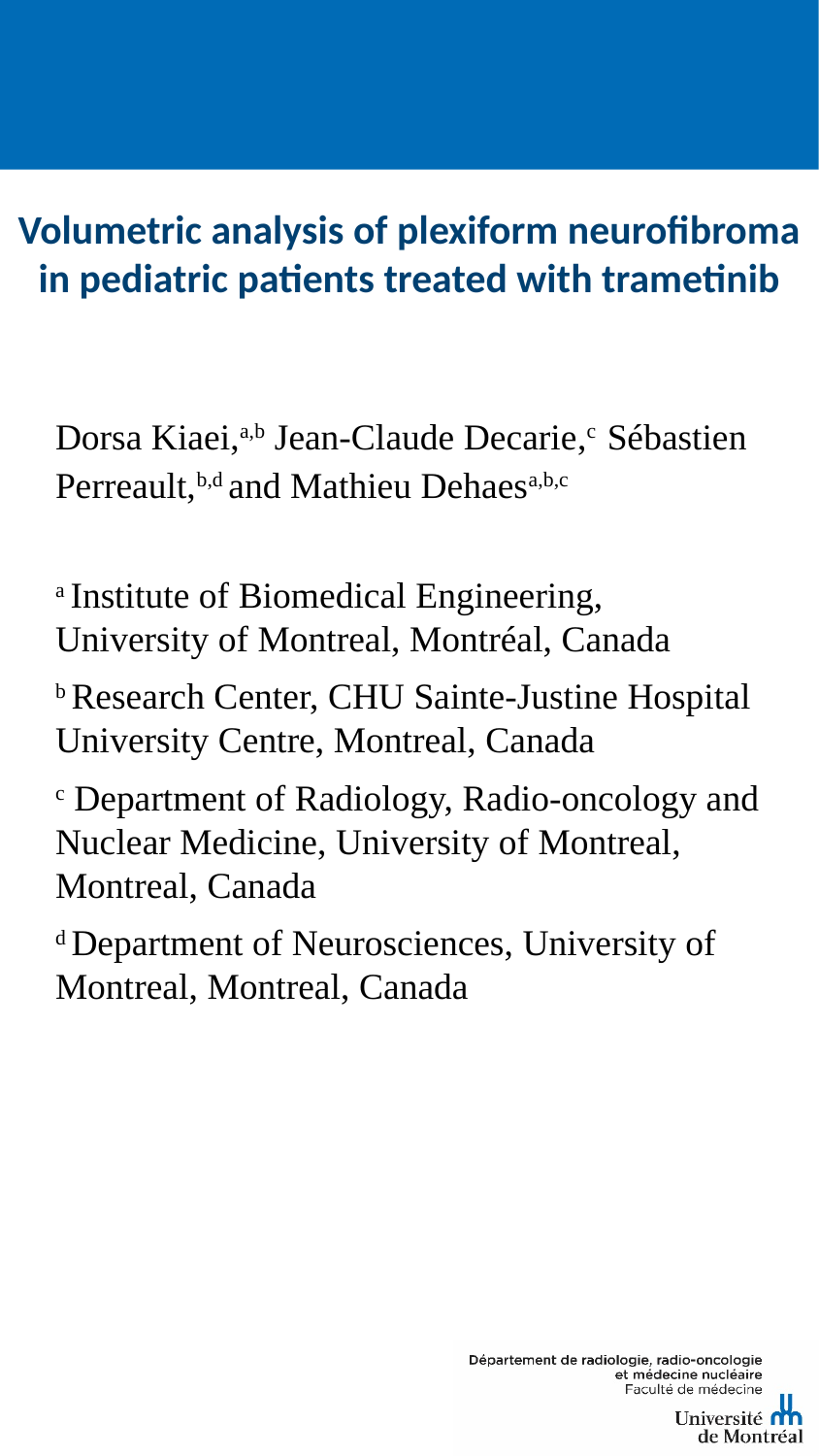

# Volumetric analysis of plexiform neurofibroma in pediatric patients treated with trametinib
Dorsa Kiaei,a,b Jean-Claude Decarie,c Sébastien Perreault,b,d and Mathieu Dehaesa,b,c

a Institute of Biomedical Engineering, University of Montreal, Montréal, Canada
b Research Center, CHU Sainte-Justine Hospital University Centre, Montreal, Canada
c Department of Radiology, Radio-oncology and Nuclear Medicine, University of Montreal, Montreal, Canada
d Department of Neurosciences, University of Montreal, Montreal, Canada